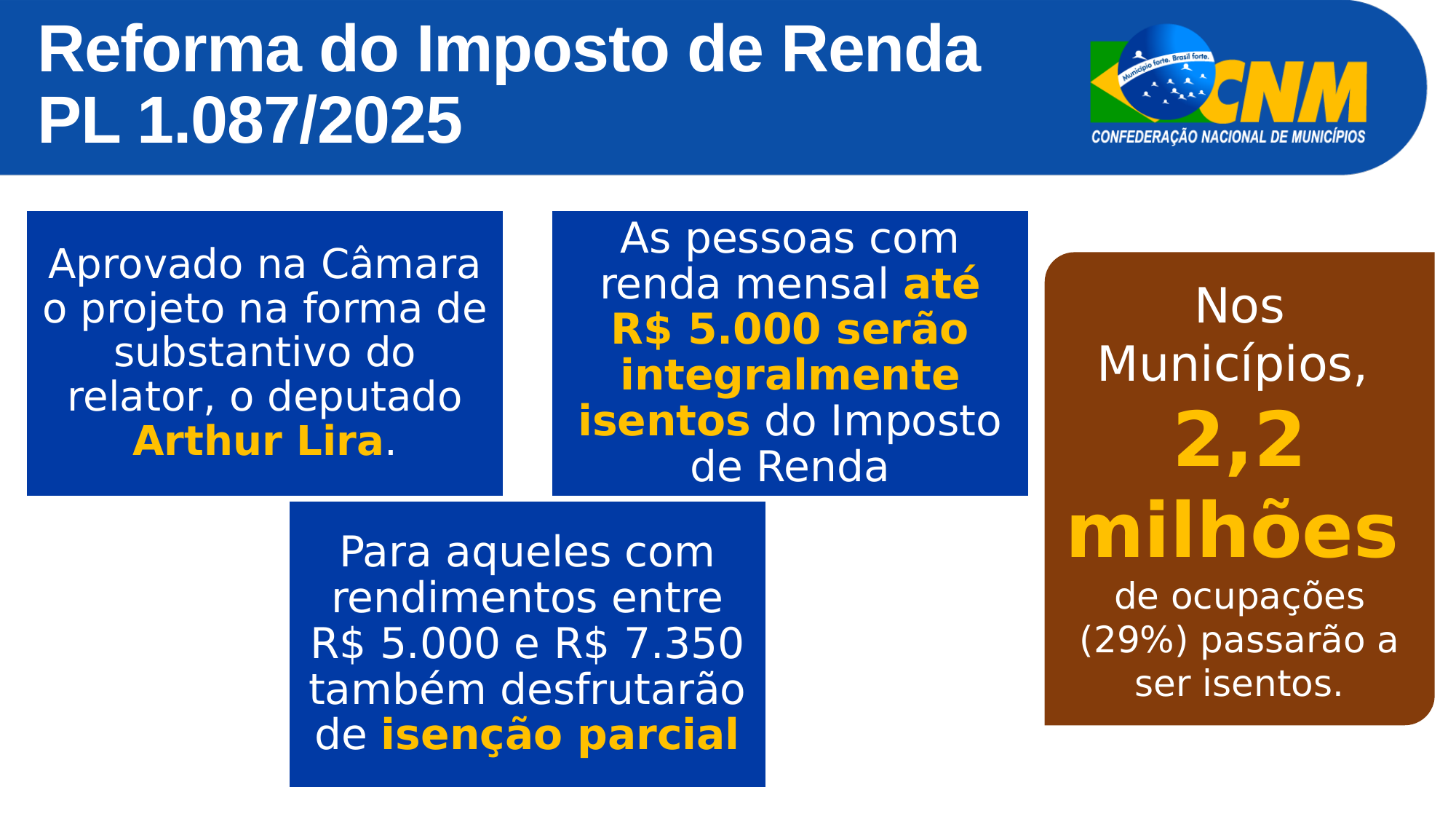

Reforma do Imposto de Renda
PL 1.087/2025
Aprovado na Câmara o projeto na forma de substantivo do relator, o deputado Arthur Lira.
As pessoas com renda mensal até R$ 5.000 serão integralmente isentos do Imposto de Renda
Para aqueles com rendimentos entre R$ 5.000 e R$ 7.350 também desfrutarão de isenção parcial
Nos Municípios,
2,2 milhões
de ocupações (29%) passarão a ser isentos.